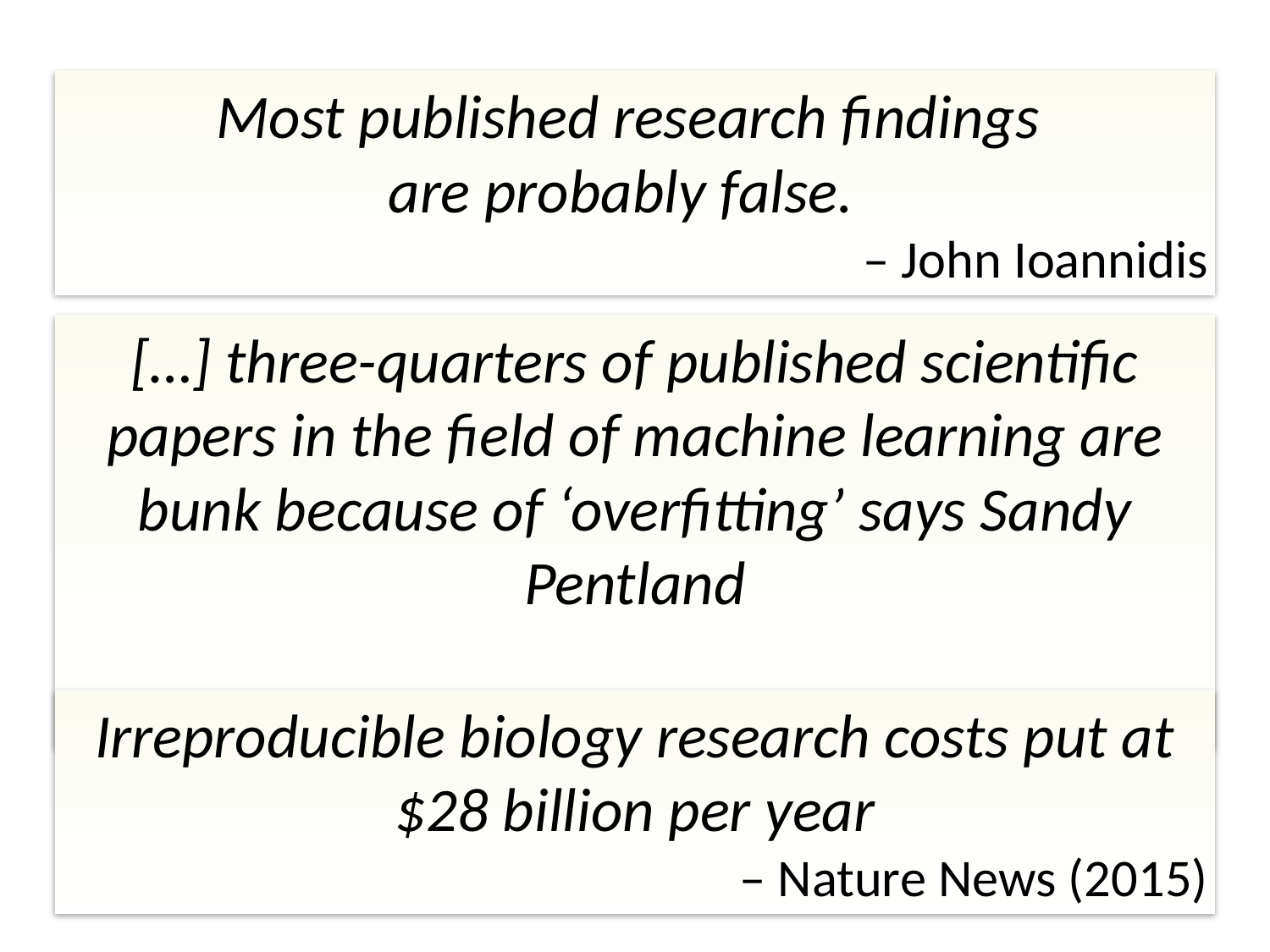

Most published research findings
are probably false.
– John Ioannidis
[…] three-quarters of published scientific papers in the field of machine learning are bunk because of ‘overfitting’ says Sandy Pentland

– The Economist
Irreproducible biology research costs put at $28 billion per year
– Nature News (2015)